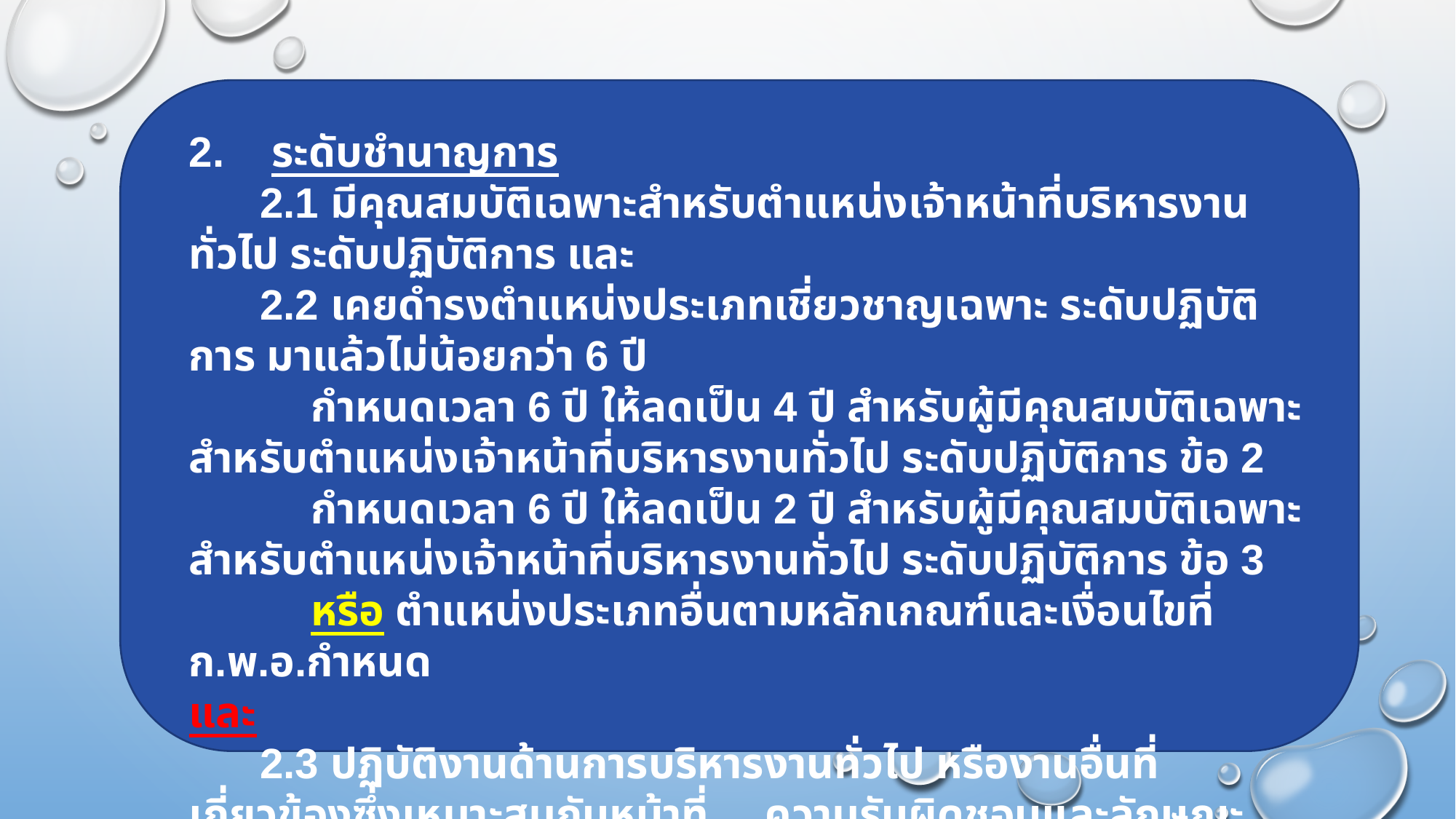

2.    ระดับชำนาญการ
      2.1 มีคุณสมบัติเฉพาะสำหรับตำแหน่งเจ้าหน้าที่บริหารงานทั่วไป ระดับปฏิบัติการ และ
      2.2 เคยดำรงตำแหน่งประเภทเชี่ยวชาญเฉพาะ ระดับปฏิบัติการ มาแล้วไม่น้อยกว่า 6 ปี
           กำหนดเวลา 6 ปี ให้ลดเป็น 4 ปี สำหรับผู้มีคุณสมบัติเฉพาะสำหรับตำแหน่งเจ้าหน้าที่บริหารงานทั่วไป ระดับปฏิบัติการ ข้อ 2
           กำหนดเวลา 6 ปี ให้ลดเป็น 2 ปี สำหรับผู้มีคุณสมบัติเฉพาะสำหรับตำแหน่งเจ้าหน้าที่บริหารงานทั่วไป ระดับปฏิบัติการ ข้อ 3
           หรือ ตำแหน่งประเภทอื่นตามหลักเกณฑ์และเงื่อนไขที่ ก.พ.อ.กำหนด
และ
      2.3 ปฏิบัติงานด้านการบริหารงานทั่วไป หรืองานอื่นที่เกี่ยวข้องซึ่งเหมาะสมกับหน้าที่     ความรับผิดชอบและลักษณะงานที่ปฏิบัติ มาแล้วไม่น้อยกว่า 1 ปี